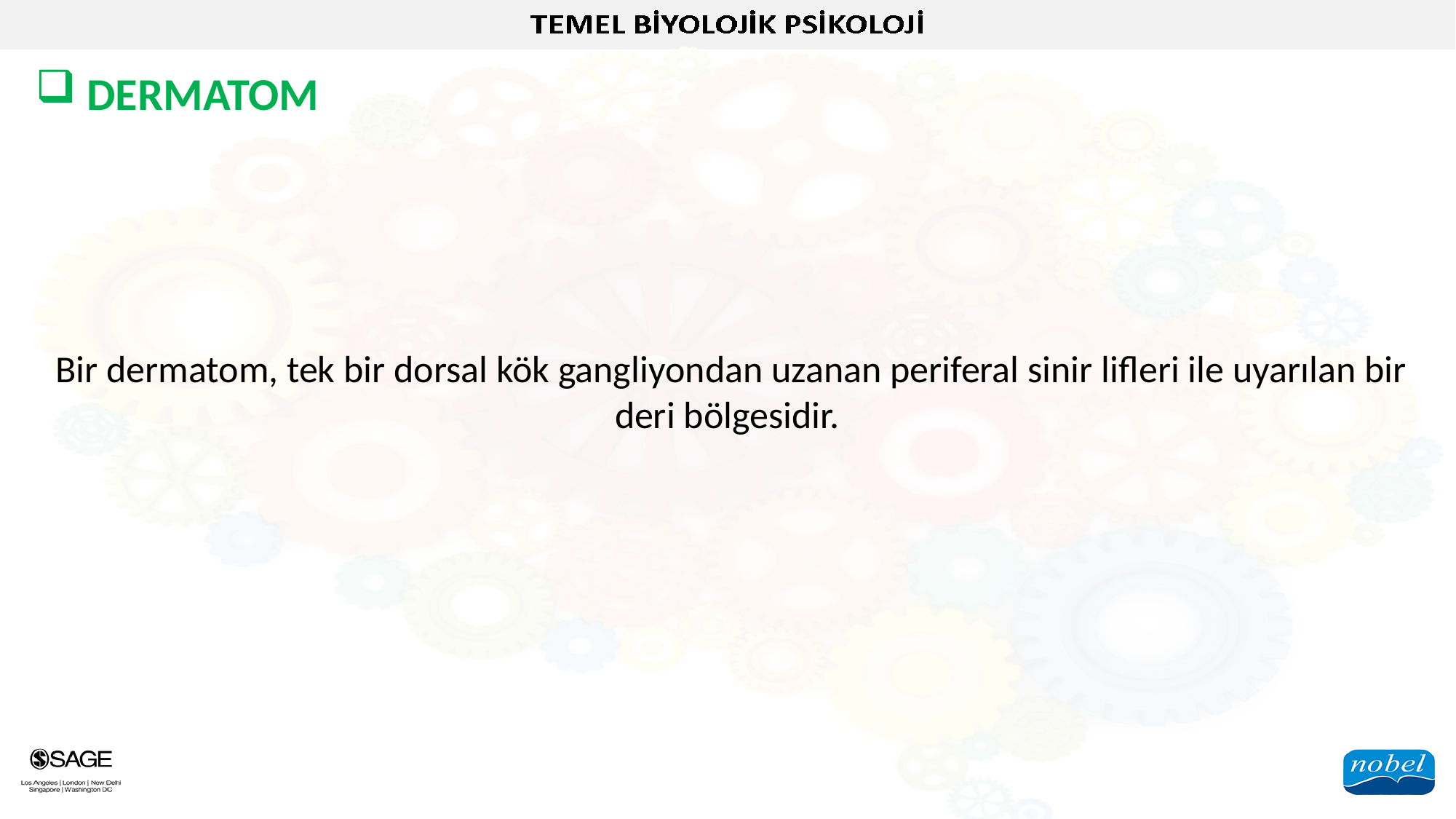

DERMATOM
Bir dermatom, tek bir dorsal kök gangliyondan uzanan periferal sinir lifleri ile uyarılan bir deri bölgesidir.